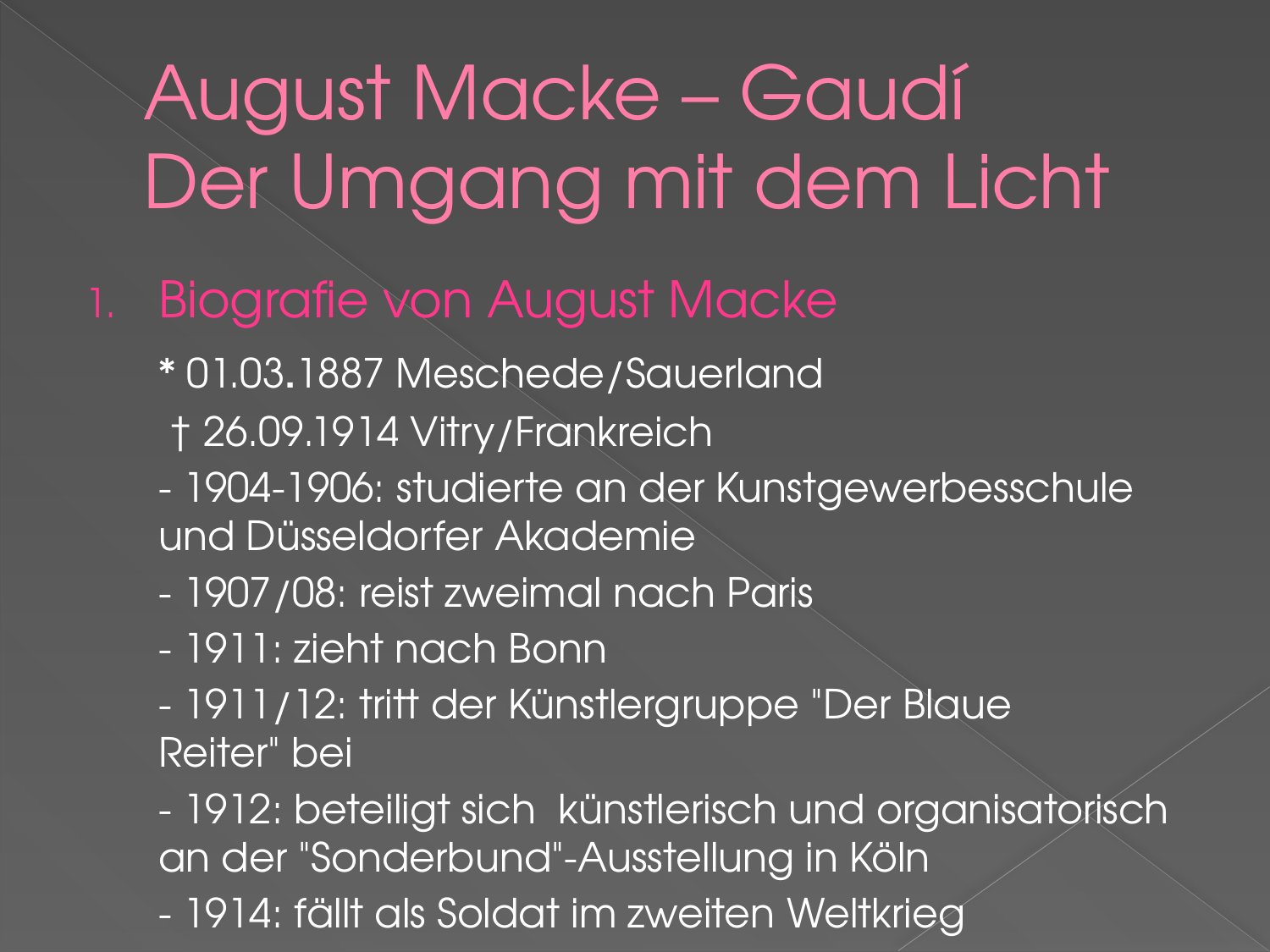

# August Macke – Gaudí Der Umgang mit dem Licht
Biografie von August Macke
	* 01.03.1887 Meschede/Sauerland
	 † 26.09.1914 Vitry/Frankreich
	- 1904-1906: studierte an der Kunstgewerbesschule 	und Düsseldorfer Akademie
	- 1907/08: reist zweimal nach Paris
	- 1911: zieht nach Bonn
	- 1911/12: tritt der Künstlergruppe "Der Blaue 	Reiter" bei
	- 1912: beteiligt sich  künstlerisch und organisatorisch  an der "Sonderbund"-Ausstellung in Köln
	- 1914: fällt als Soldat im zweiten Weltkrieg